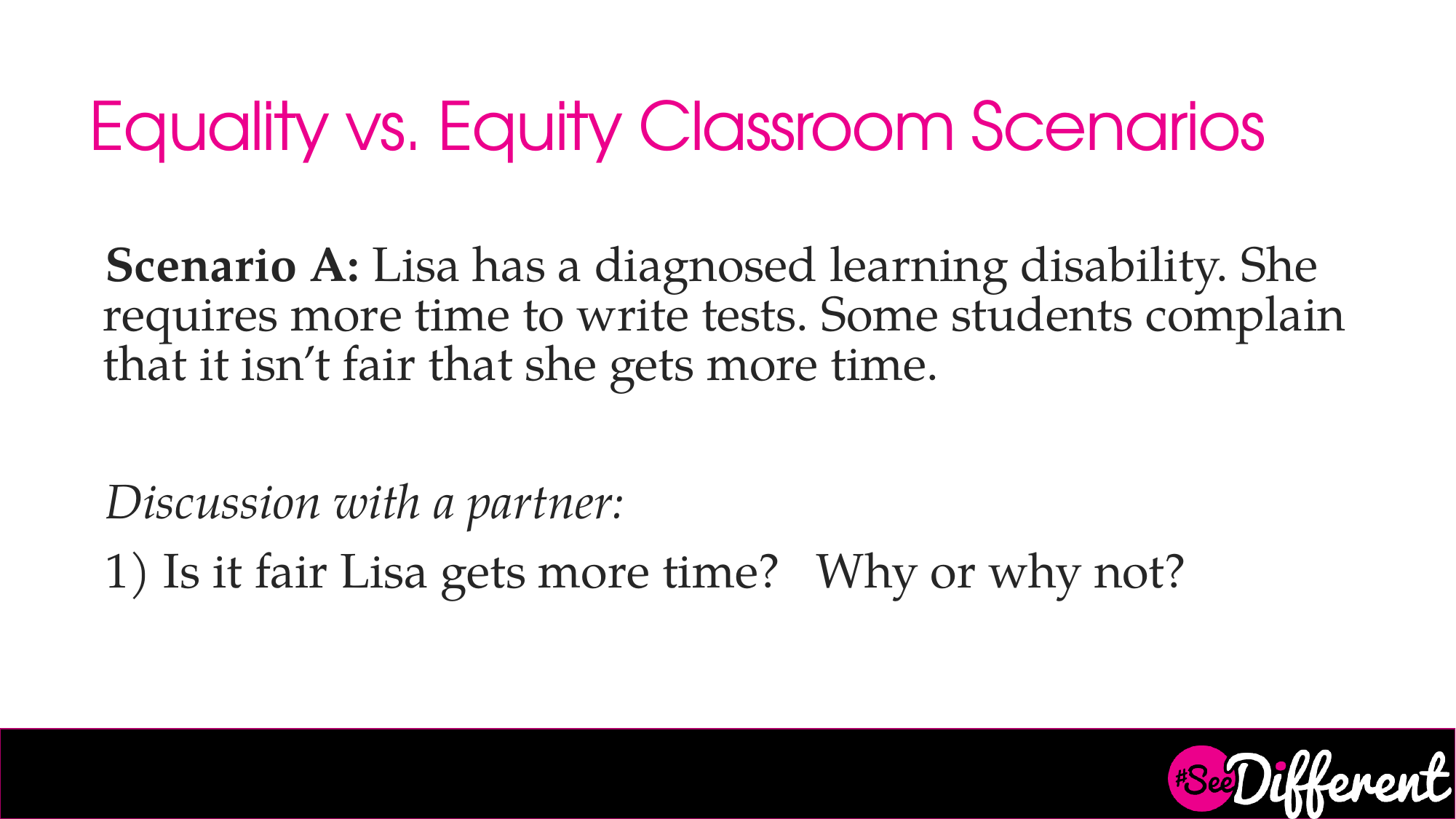

# Equality vs. Equity Classroom Scenarios
Scenario A: Lisa has a diagnosed learning disability. She requires more time to write tests. Some students complain that it isn’t fair that she gets more time.

Discussion with a partner:
1) Is it fair Lisa gets more time?   Why or why not?